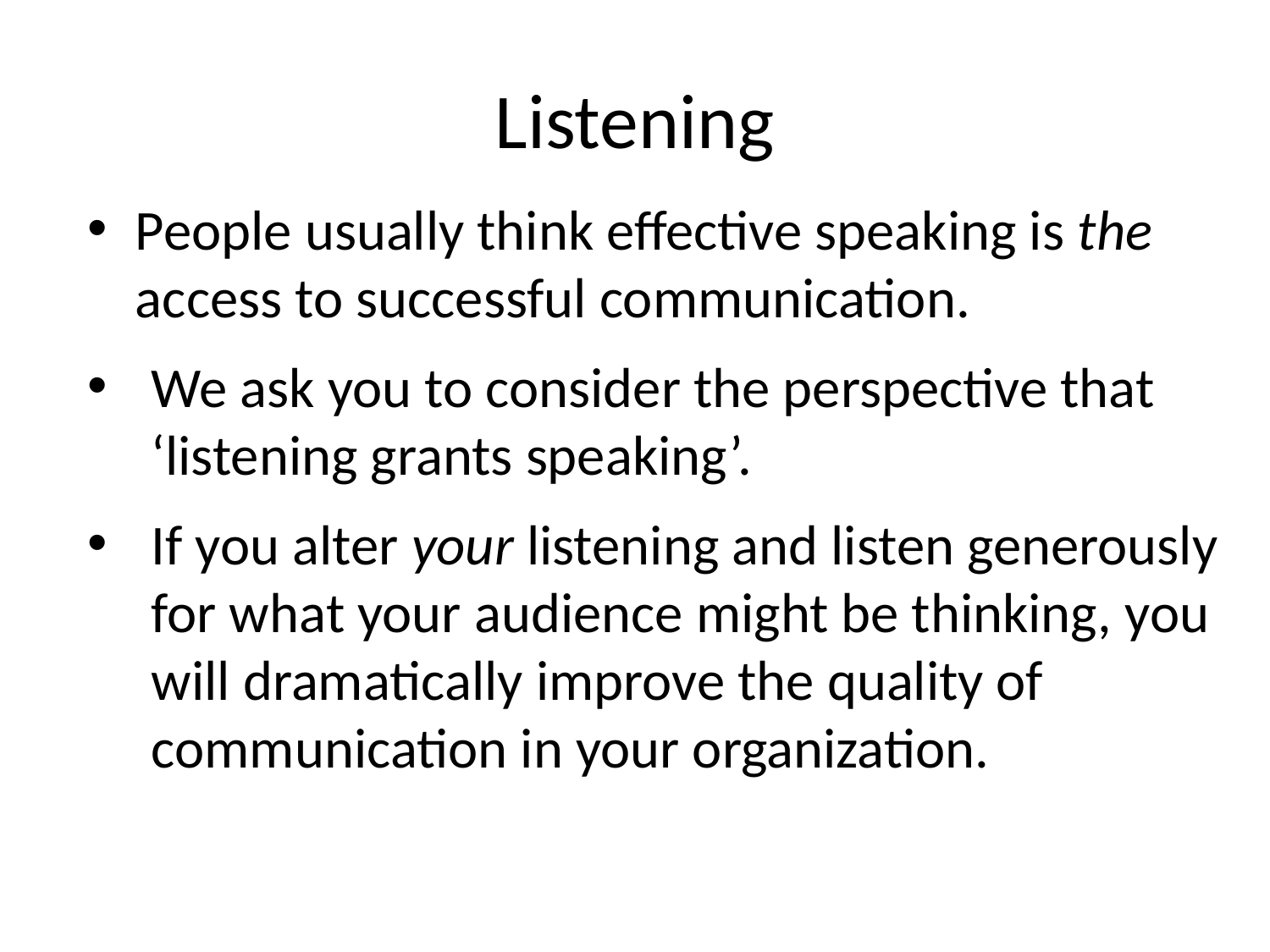

# Listening
People usually think effective speaking is the access to successful communication.
We ask you to consider the perspective that ‘listening grants speaking’.
If you alter your listening and listen generously for what your audience might be thinking, you will dramatically improve the quality of  communication in your organization.